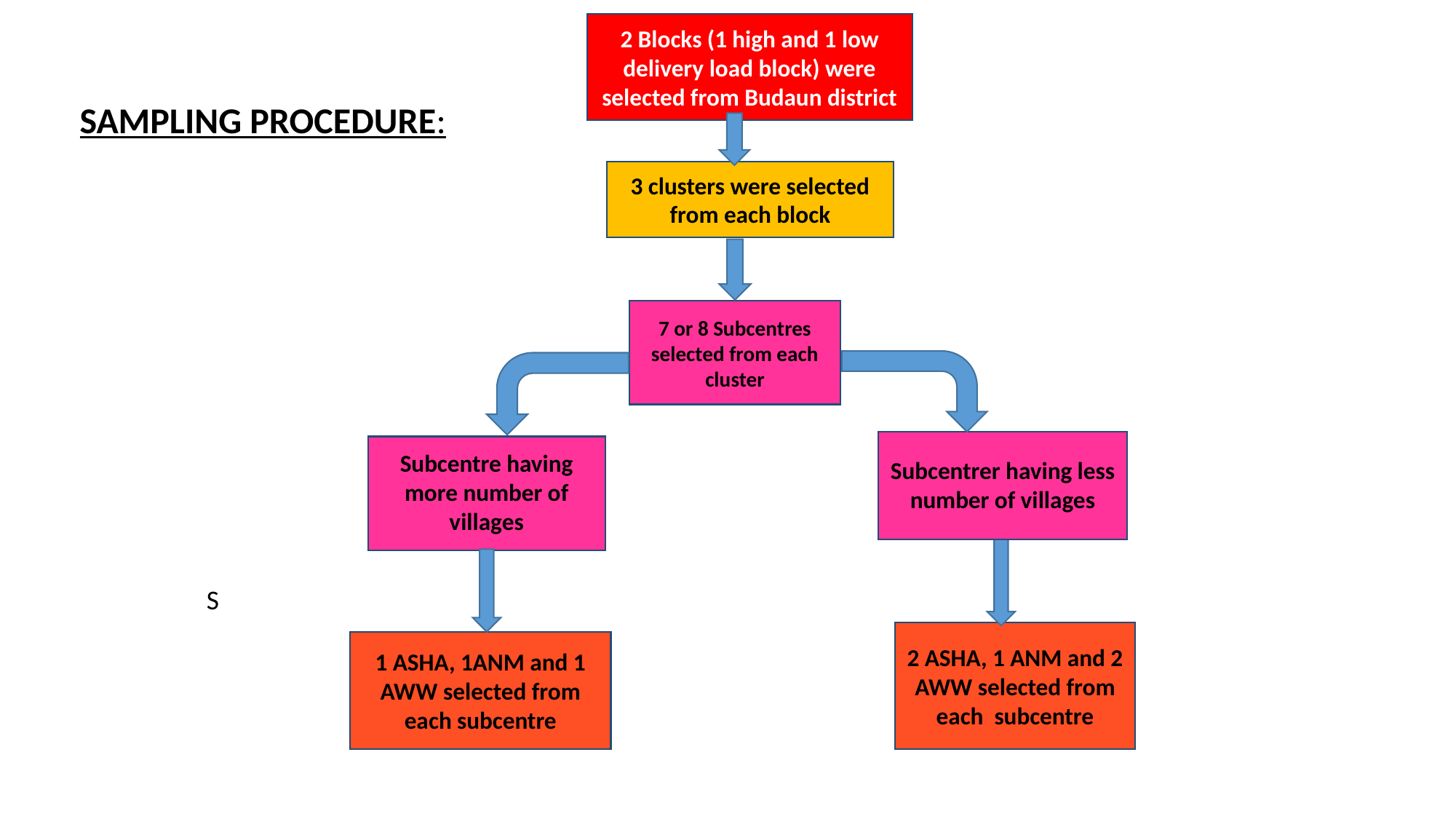

2 Blocks (1 high and 1 low delivery load block) were selected from Budaun district
SAMPLING PROCEDURE:

3 clusters were selected from each block

7 or 8 Subcentres selected from each cluster

Subcentrer having less number of villages

Subcentre having more number of villages

S
2 ASHA, 1 ANM and 2 AWW selected from each  subcentre
1 ASHA, 1ANM and 1 AWW selected from each subcentre